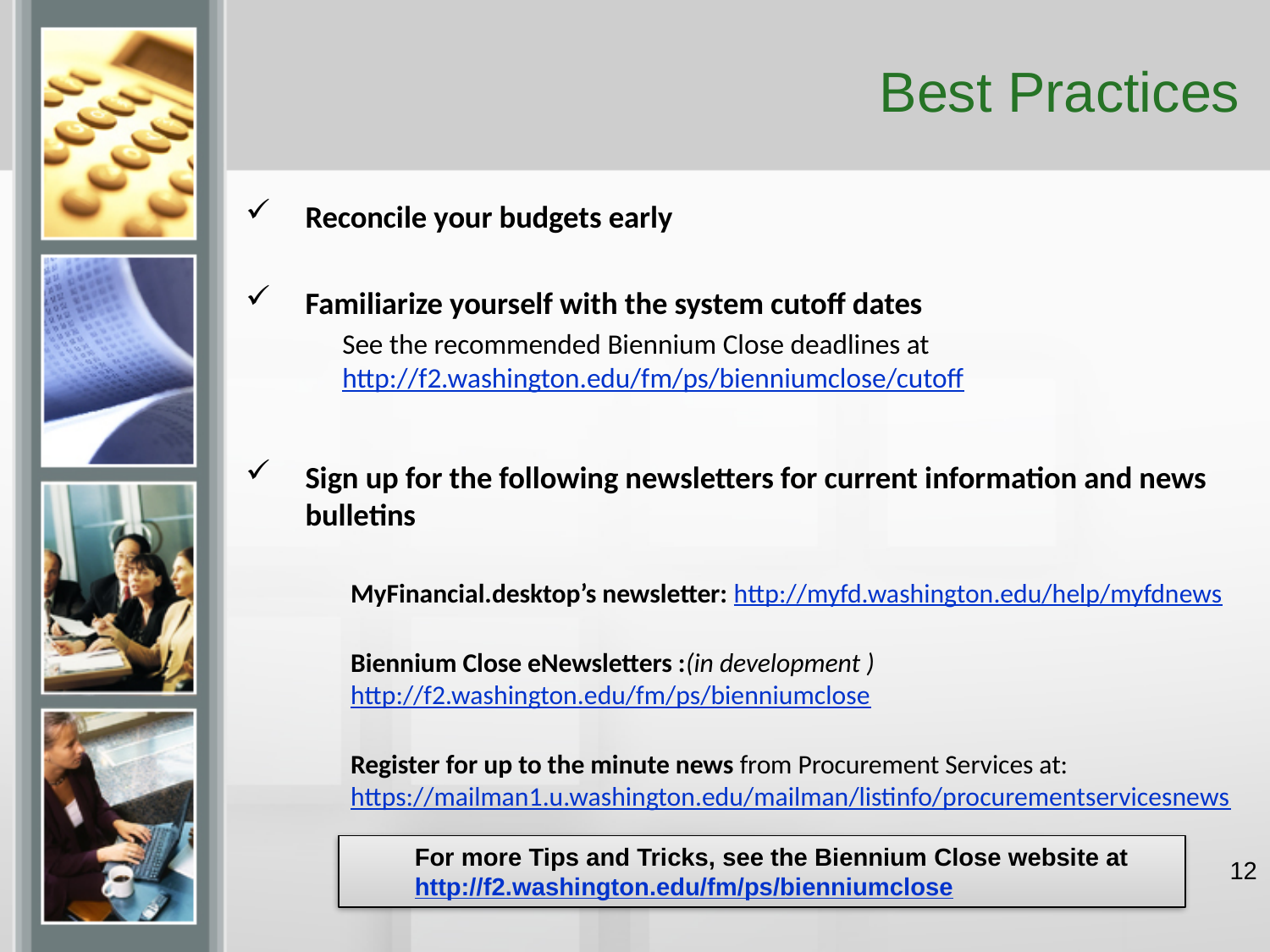

# Best Practices
Reconcile your budgets early

Familiarize yourself with the system cutoff dates
	See the recommended Biennium Close deadlines at http://f2.washington.edu/fm/ps/bienniumclose/cutoff

Sign up for the following newsletters for current information and news bulletins
	MyFinancial.desktop’s newsletter: http://myfd.washington.edu/help/myfdnews
	Biennium Close eNewsletters :(in development ) http://f2.washington.edu/fm/ps/bienniumclose
	Register for up to the minute news from Procurement Services at:
https://mailman1.u.washington.edu/mailman/listinfo/procurementservicesnews
	For more Tips and Tricks, see the Biennium Close website at http://f2.washington.edu/fm/ps/bienniumclose
12